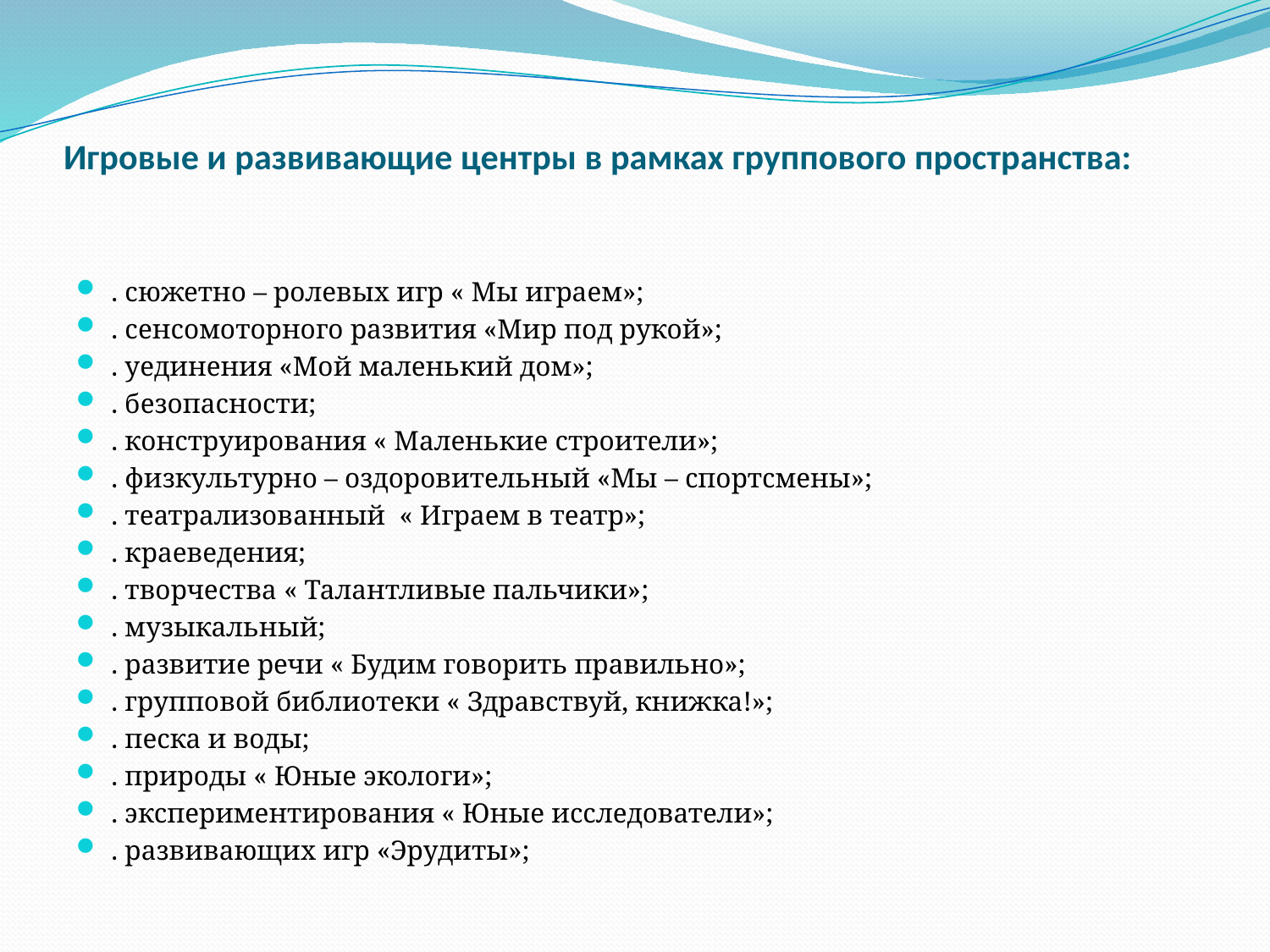

# Игровые и развивающие центры в рамках группового пространства:
. сюжетно – ролевых игр « Мы играем»;
. сенсомоторного развития «Мир под рукой»;
. уединения «Мой маленький дом»;
. безопасности;
. конструирования « Маленькие строители»;
. физкультурно – оздоровительный «Мы – спортсмены»;
. театрализованный  « Играем в театр»;
. краеведения;
. творчества « Талантливые пальчики»;
. музыкальный;
. развитие речи « Будим говорить правильно»;
. групповой библиотеки « Здравствуй, книжка!»;
. песка и воды;
. природы « Юные экологи»;
. экспериментирования « Юные исследователи»;
. развивающих игр «Эрудиты»;